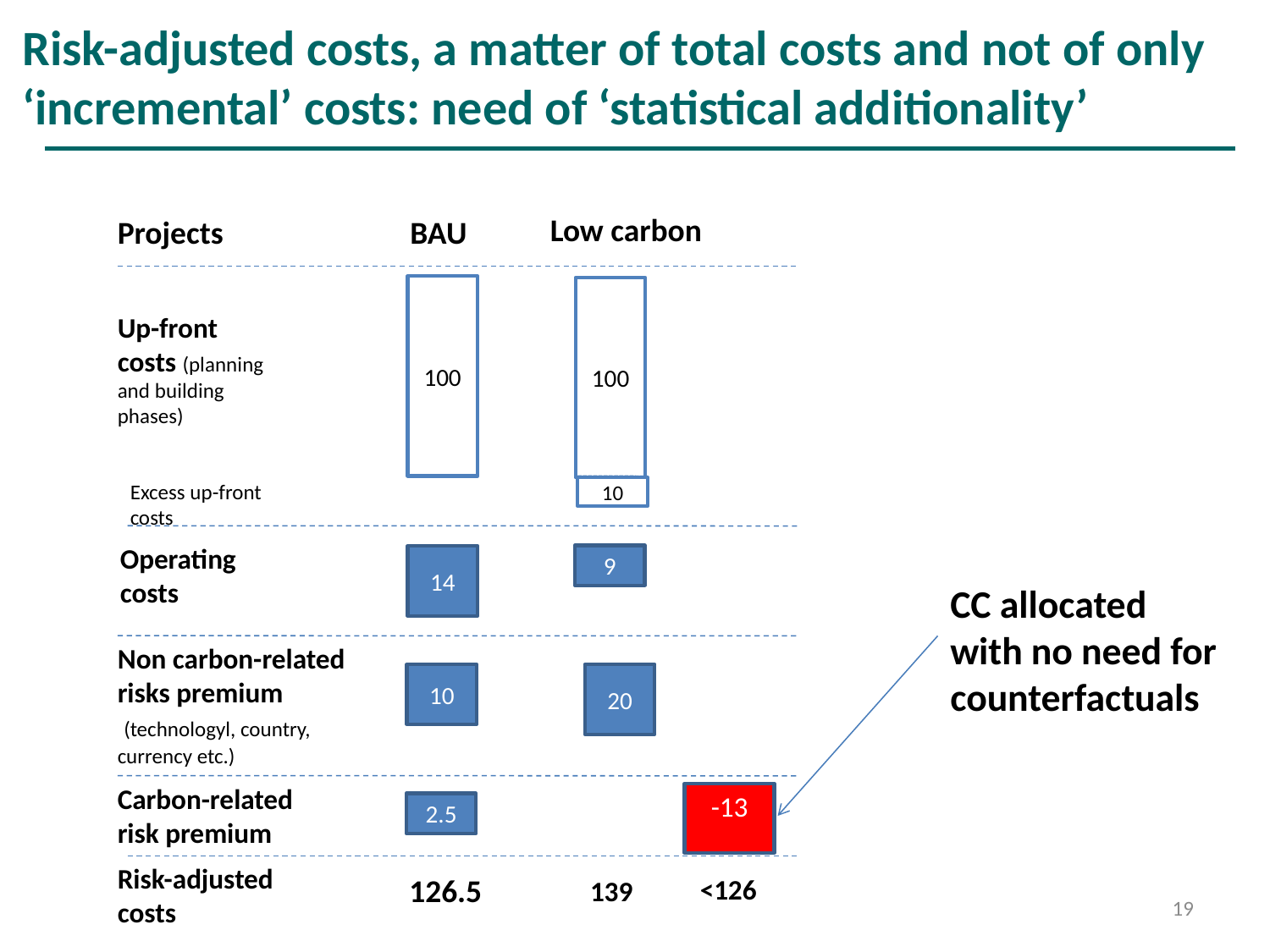

Risk-adjusted costs, a matter of total costs and not of only ‘incremental’ costs: need of ‘statistical additionality’
Low carbon
Projects
BAU
100
100
Up-front costs (planning and building phases)
Excess up-front costs
10
Operating costs
9
14
CC allocated with no need for
counterfactuals
Non carbon-related risks premium
 (technologyl, country, currency etc.)
10
20
Carbon-related risk premium
-13

2.5
Risk-adjusted costs
126.5
<126
139
19